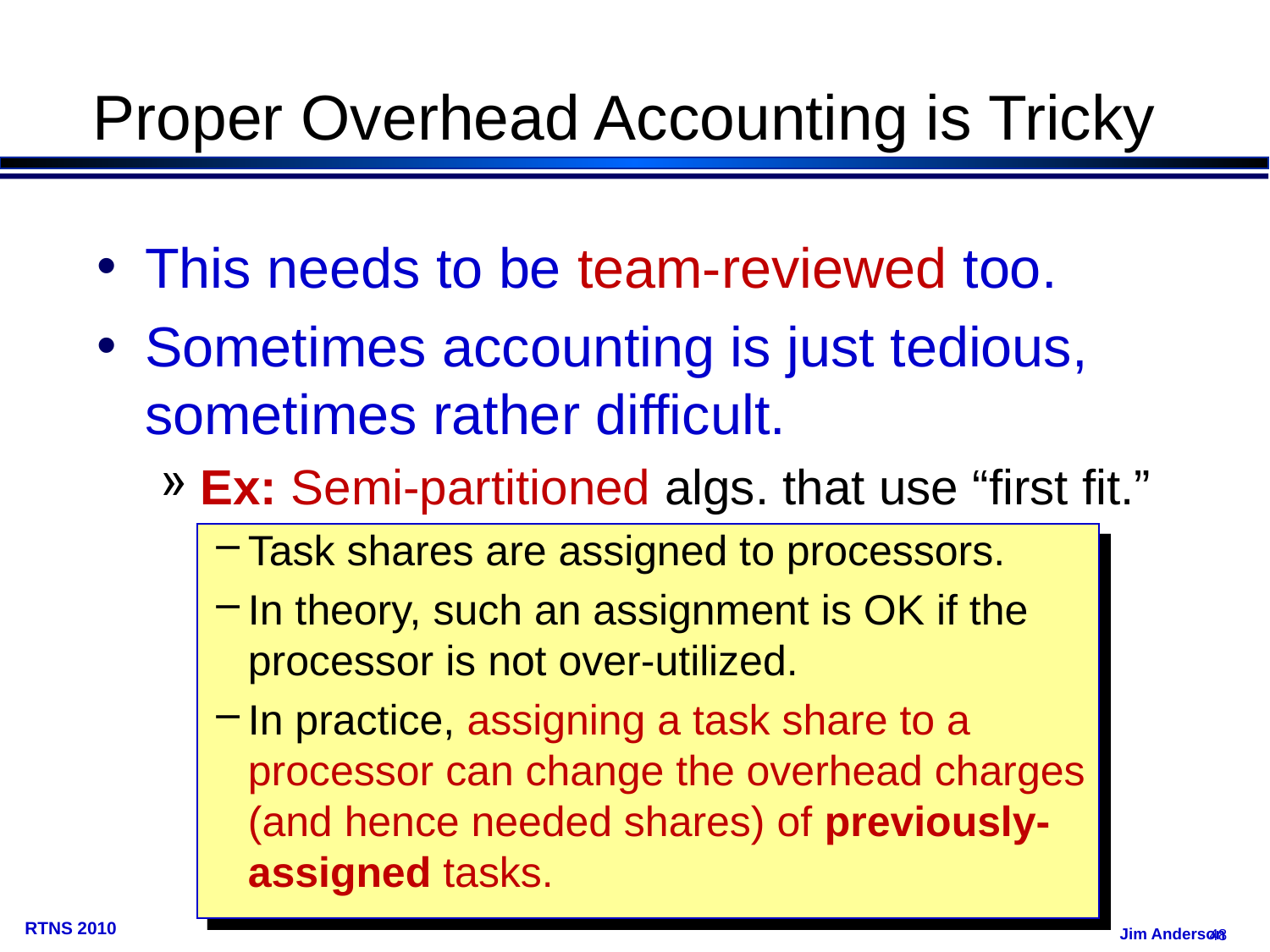

# Proper Overhead Accounting is Tricky
This needs to be team-reviewed too.
Sometimes accounting is just tedious, sometimes rather difficult.
Ex: Semi-partitioned algs. that use “first fit.”
Task shares are assigned to processors.
In theory, such an assignment is OK if the processor is not over-utilized.
In practice, assigning a task share to a processor can change the overhead charges (and hence needed shares) of previously-assigned tasks.